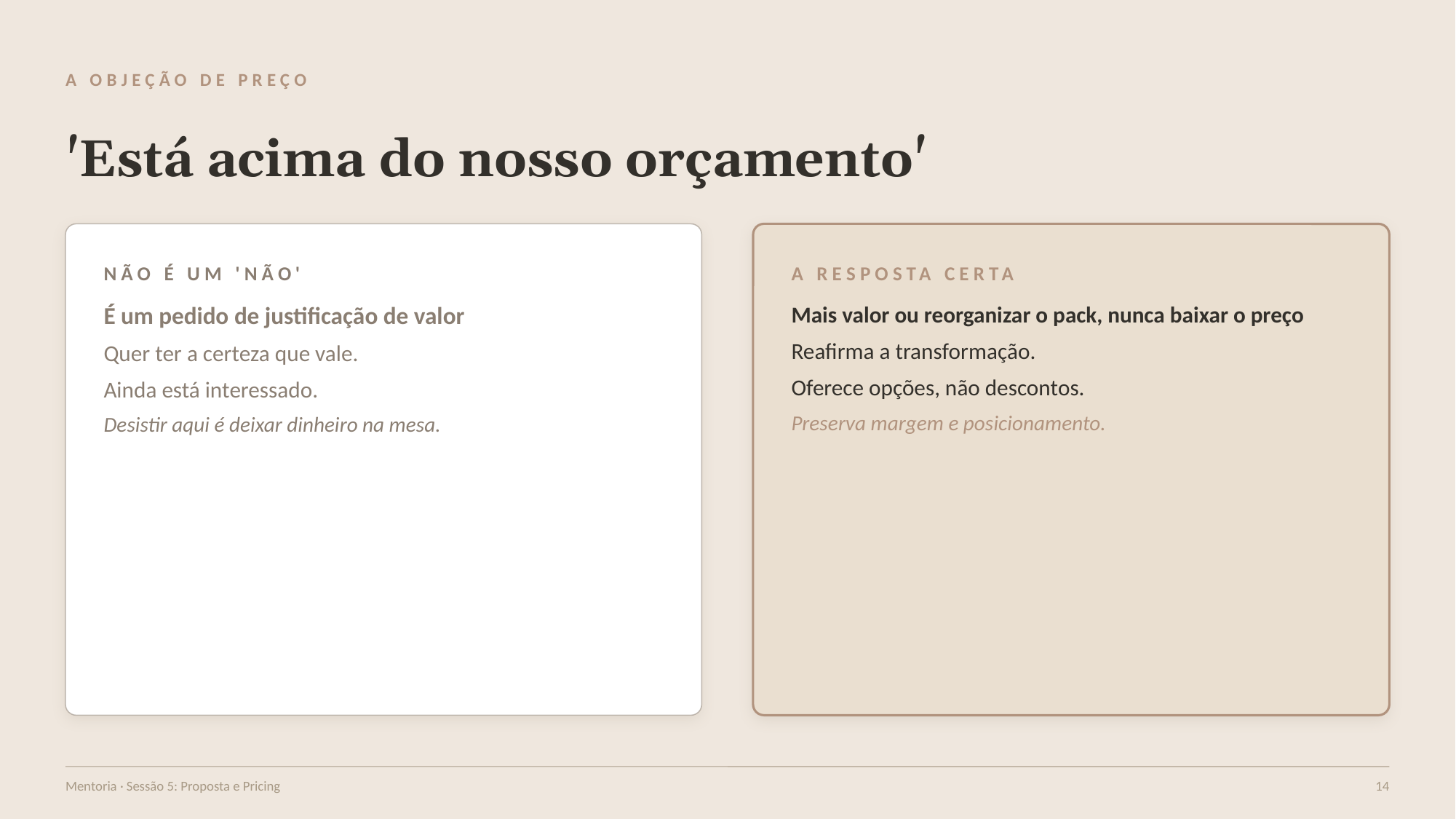

A OBJEÇÃO DE PREÇO
'Está acima do nosso orçamento'

NÃO É UM 'NÃO'
A RESPOSTA CERTA
É um pedido de justificação de valor
Quer ter a certeza que vale.
Ainda está interessado.
Desistir aqui é deixar dinheiro na mesa.
Mais valor ou reorganizar o pack, nunca baixar o preço
Reafirma a transformação.
Oferece opções, não descontos.
Preserva margem e posicionamento.

Mentoria · Sessão 5: Proposta e Pricing
14